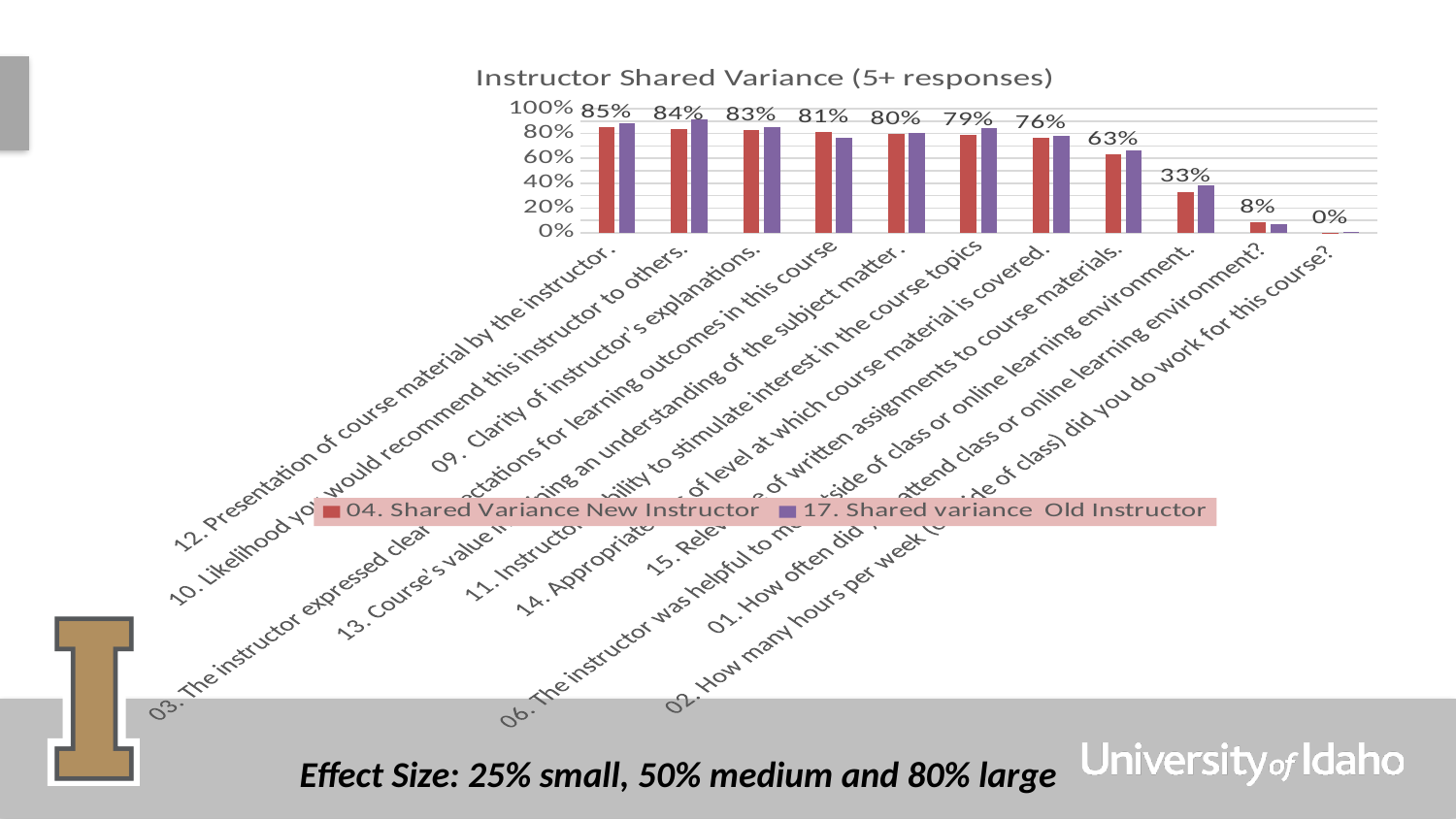

### Chart: Instructor Shared Variance (5+ responses)

| Category | 04. Shared Variance New Instructor | 17. Shared variance  Old Instructor |
|---|---|---|
| 12. Presentation of course material by the instructor.  | 0.8507664169 | 0.8814956544000001 |
| 10. Likelihood you would recommend this instructor to others.  | 0.8359262041000001 | 0.9168828515999999 |
| 09.  Clarity of instructor’s explanations.  | 0.8258629128999999 | 0.8538129603999999 |
| 03. The instructor expressed clear expectations for learning outcomes in this course | 0.8141272441 | 0.7627926244000001 |
| 13. Course’s value in gaining an understanding of the subject matter.  | 0.7960922176 | 0.8024038928999999 |
| 11. Instructor’s ability to stimulate interest in the course topics | 0.7917796324 | 0.8446896649000001 |
| 14. Appropriateness of level at which course material is covered.  | 0.7624083856000001 | 0.7803778921 |
| 15. Relevance of written assignments to course materials.  | 0.6321363049000001 | 0.6617334409000001 |
| 06. The instructor was helpful to me outside of class or online learning environment.  | 0.33117723039999997 | 0.38623739040000005 |
| 01. How often did you attend class or online learning environment?  | 0.0813447441 | 0.06934795560000001 |
| 02. How many hours per week (outside of class) did you do work for this course?   | 0.0019254544000000002 | 0.0042250000000000005 |
Effect Size: 25% small, 50% medium and 80% large